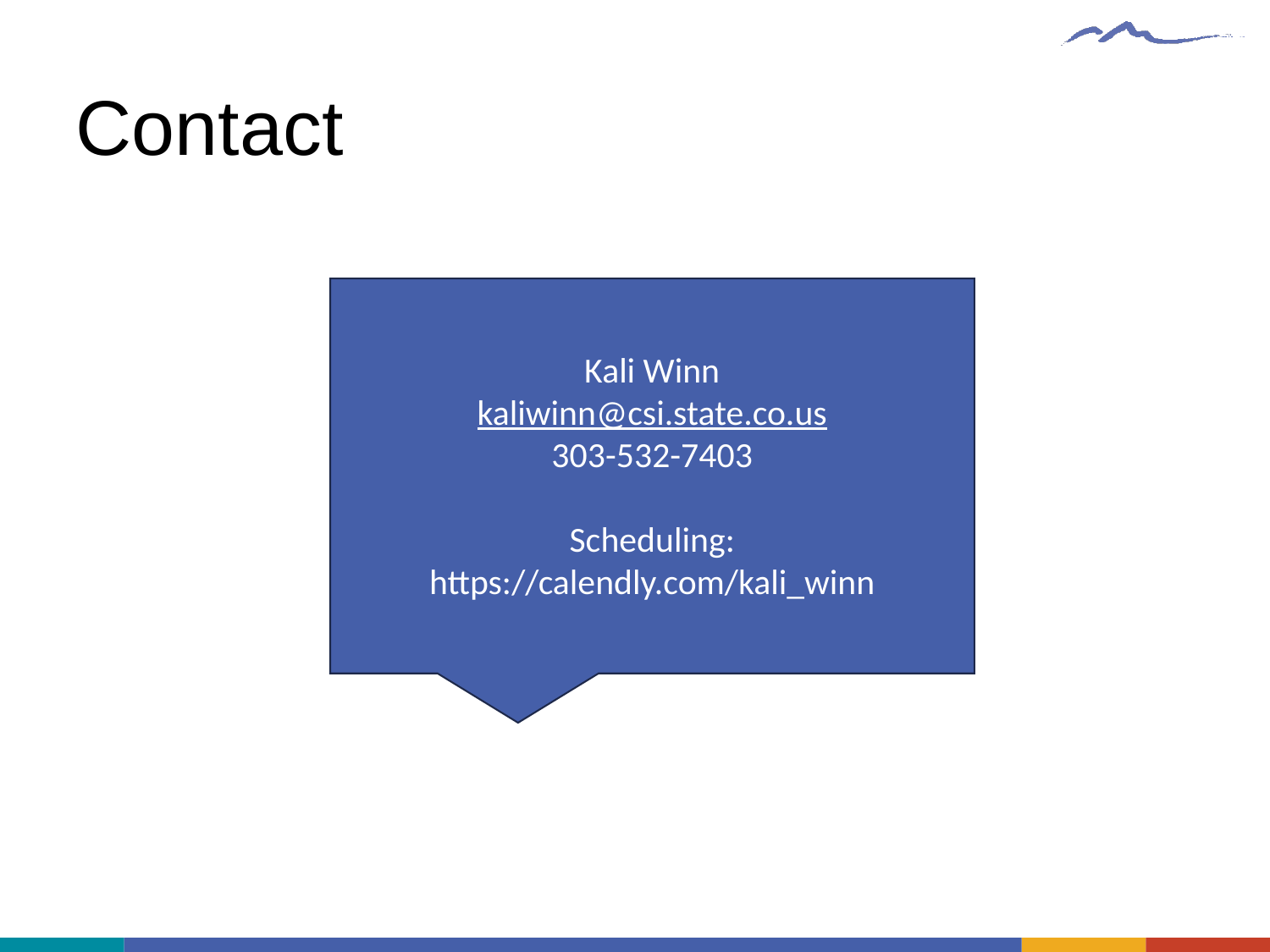

# Contact

Kali Winn
kaliwinn@csi.state.co.us
303-532-7403

Scheduling: https://calendly.com/kali_winn